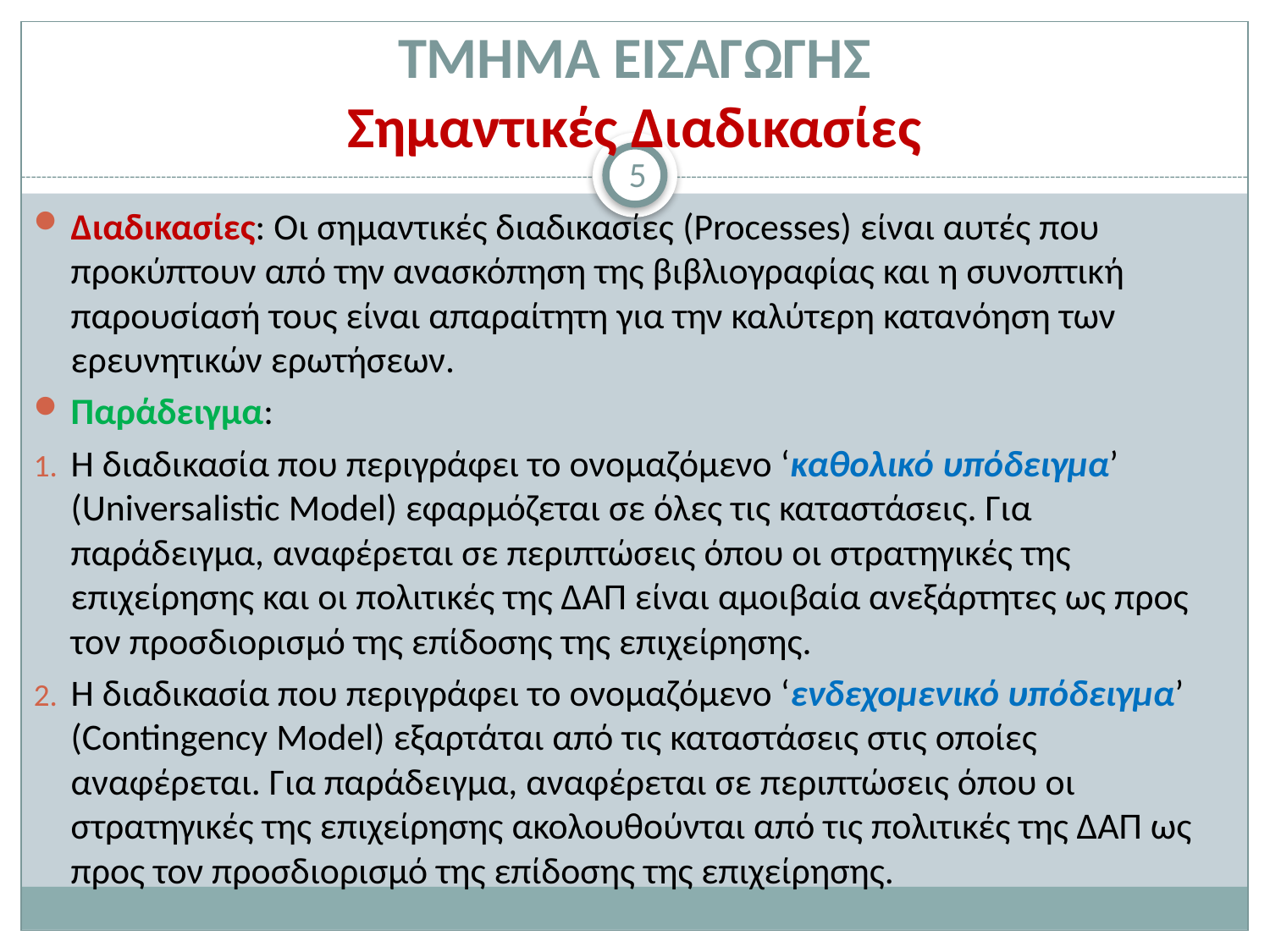

# ΤΜΗΜΑ ΕΙΣΑΓΩΓΗΣ Σημαντικές Διαδικασίες
5
Διαδικασίες: Οι σημαντικές διαδικασίες (Processes) είναι αυτές που προκύπτουν από την ανασκόπηση της βιβλιογραφίας και η συνοπτική παρουσίασή τους είναι απαραίτητη για την καλύτερη κατανόηση των ερευνητικών ερωτήσεων.
Παράδειγμα:
Η διαδικασία που περιγράφει το ονομαζόμενο ‘καθολικό υπόδειγμα’ (Universalistic Model) εφαρμόζεται σε όλες τις καταστάσεις. Για παράδειγμα, αναφέρεται σε περιπτώσεις όπου οι στρατηγικές της επιχείρησης και οι πολιτικές της ΔΑΠ είναι αμοιβαία ανεξάρτητες ως προς τον προσδιορισμό της επίδοσης της επιχείρησης.
Η διαδικασία που περιγράφει το ονομαζόμενο ‘ενδεχομενικό υπόδειγμα’ (Contingency Model) εξαρτάται από τις καταστάσεις στις οποίες αναφέρεται. Για παράδειγμα, αναφέρεται σε περιπτώσεις όπου οι στρατηγικές της επιχείρησης ακολουθούνται από τις πολιτικές της ΔΑΠ ως προς τον προσδιορισμό της επίδοσης της επιχείρησης.